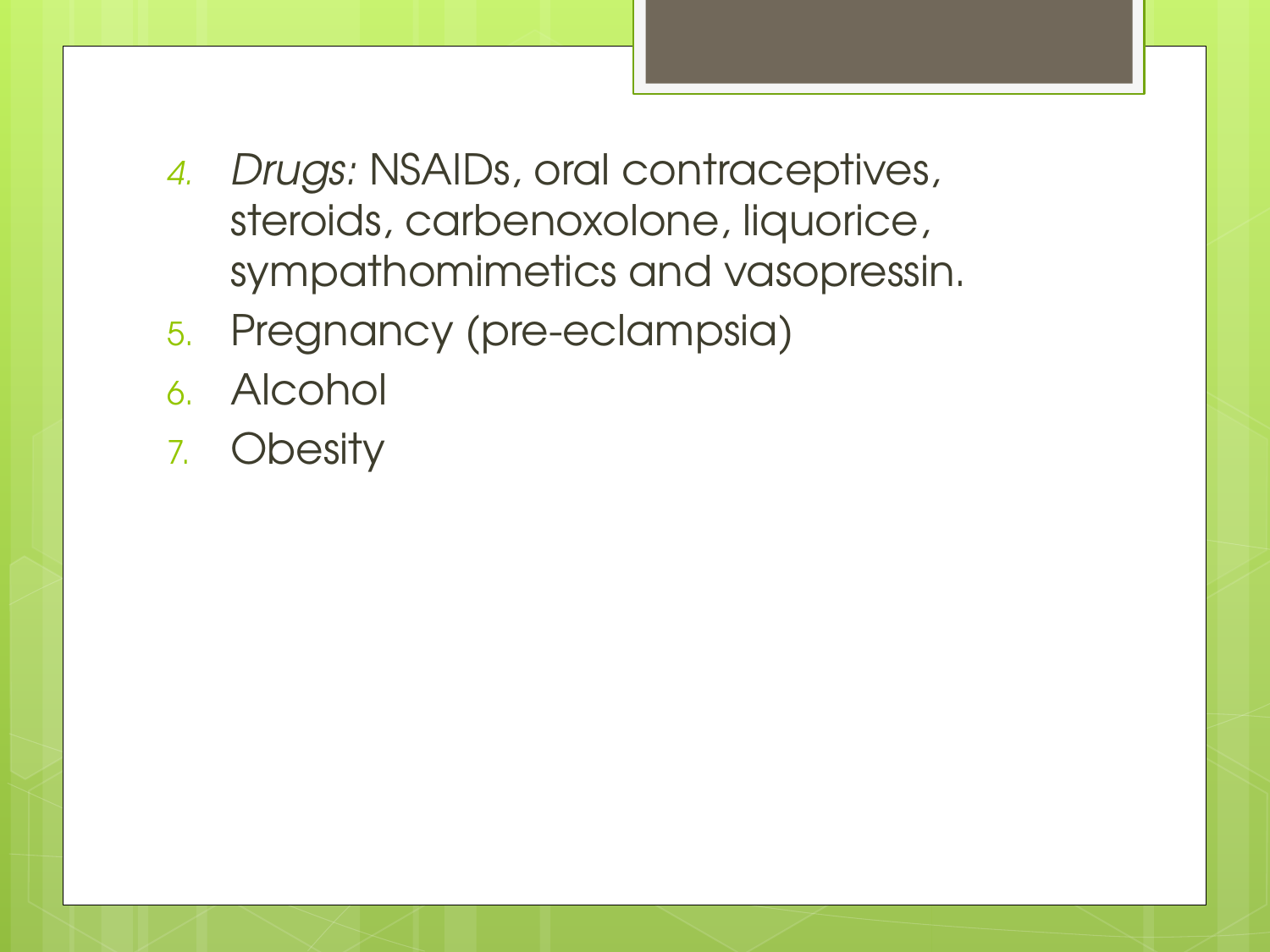

Drugs: NSAIDs, oral contraceptives, steroids, carbenoxolone, liquorice, sympathomimetics and vasopressin.
Pregnancy (pre-eclampsia)
Alcohol
Obesity